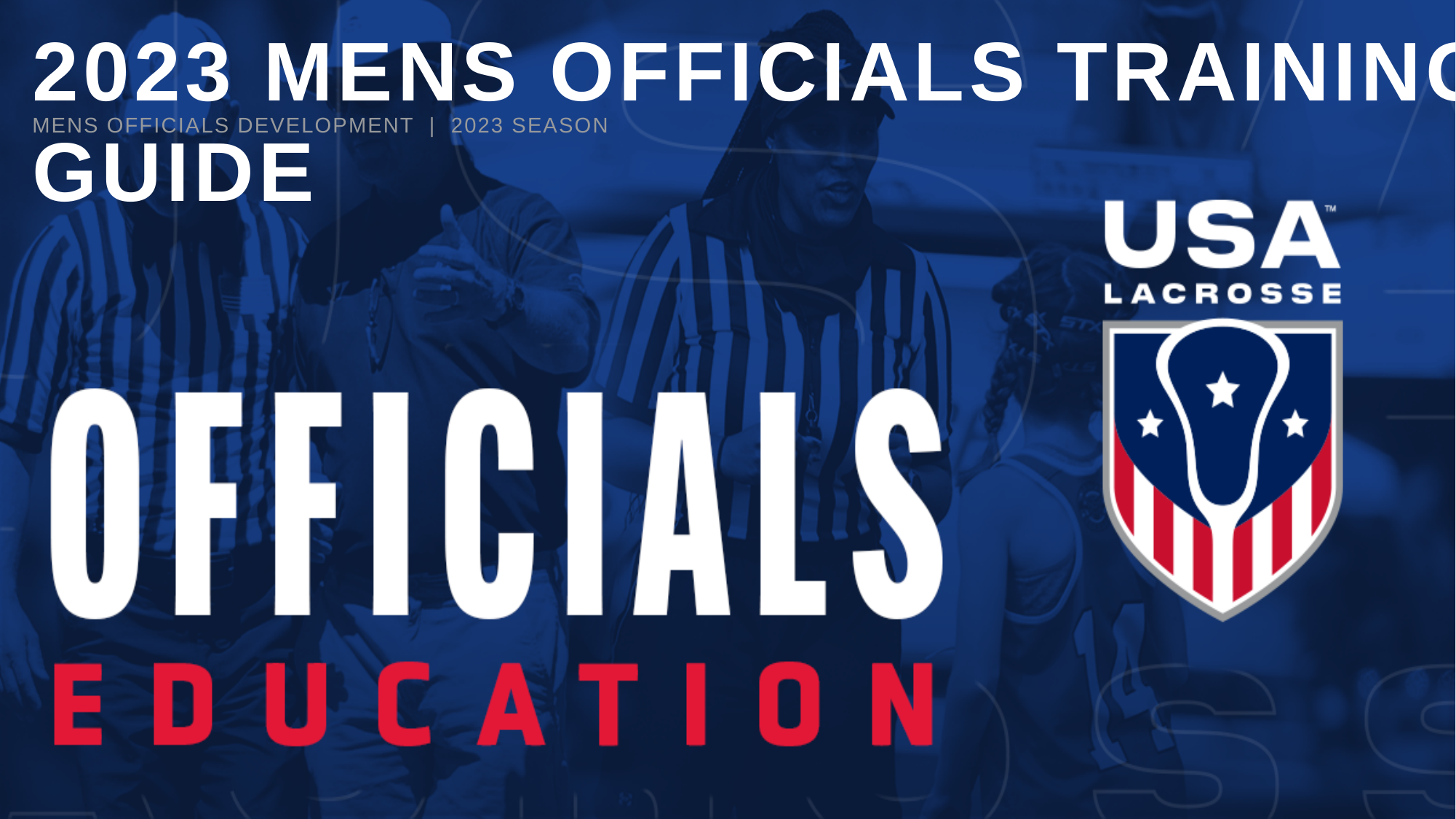

2023 MENS OFFICIALS TRAINING GUIDE
MENS OFFICIALS DEVELOPMENT  |  2023 SEASON